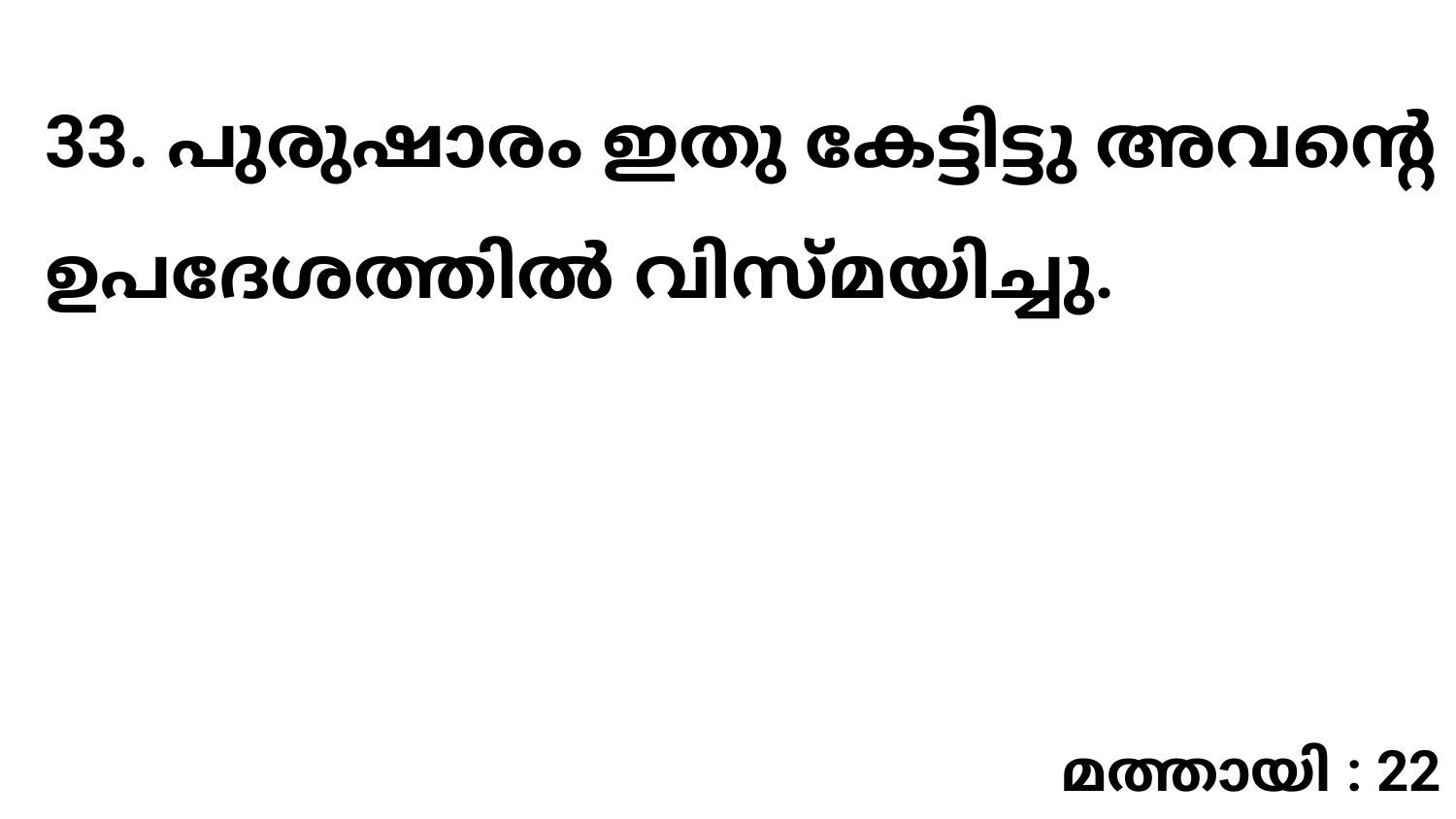

33. പുരുഷാരം ഇതു കേട്ടിട്ടു അവന്റെ ഉപദേശത്തിൽ വിസ്മയിച്ചു.
മത്തായി : 22